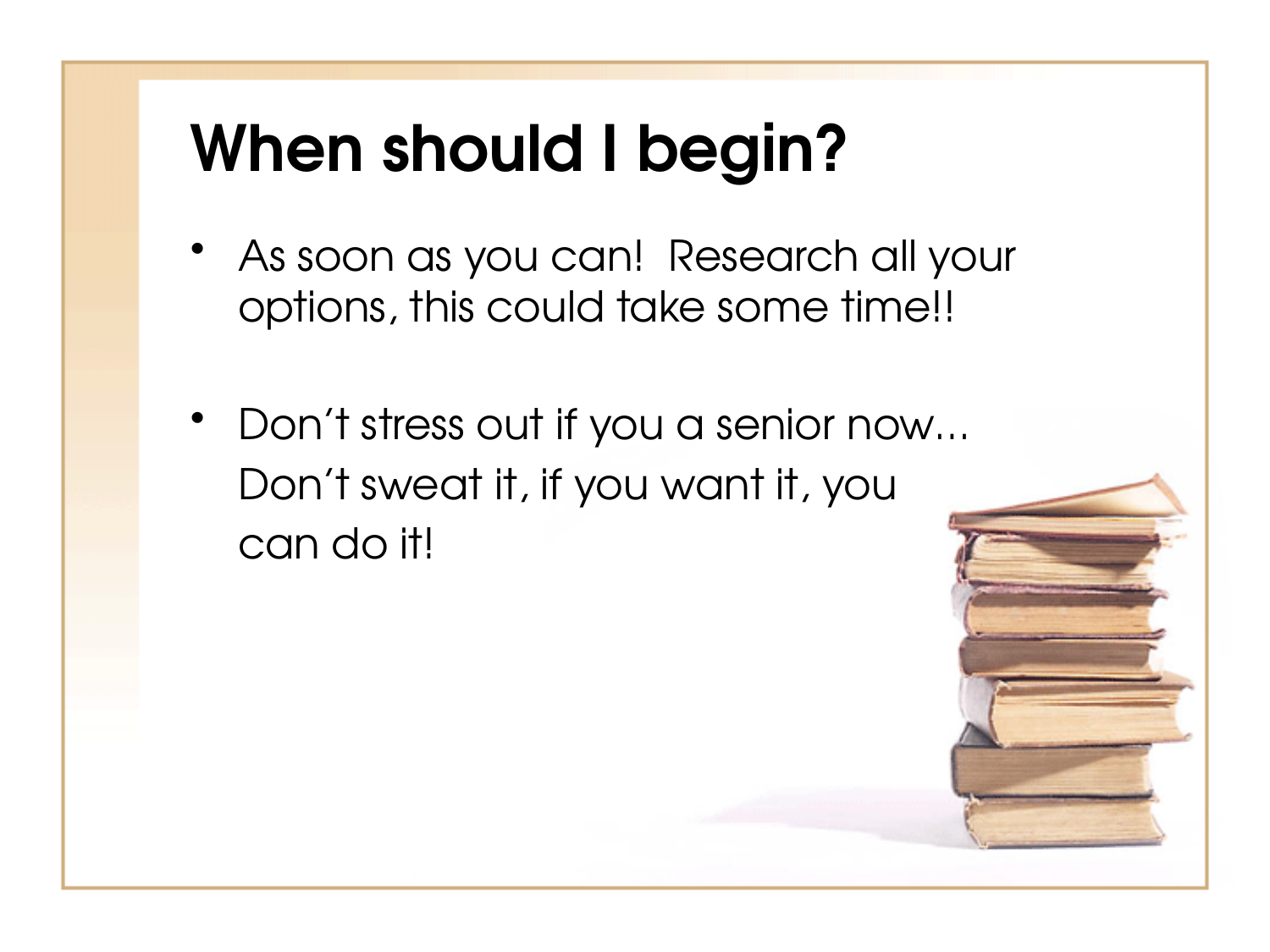

# When should I begin?
As soon as you can!  Research all your options, this could take some time!!

Don’t stress out if you a senior now…
	Don’t sweat it, if you want it, you
	can do it!